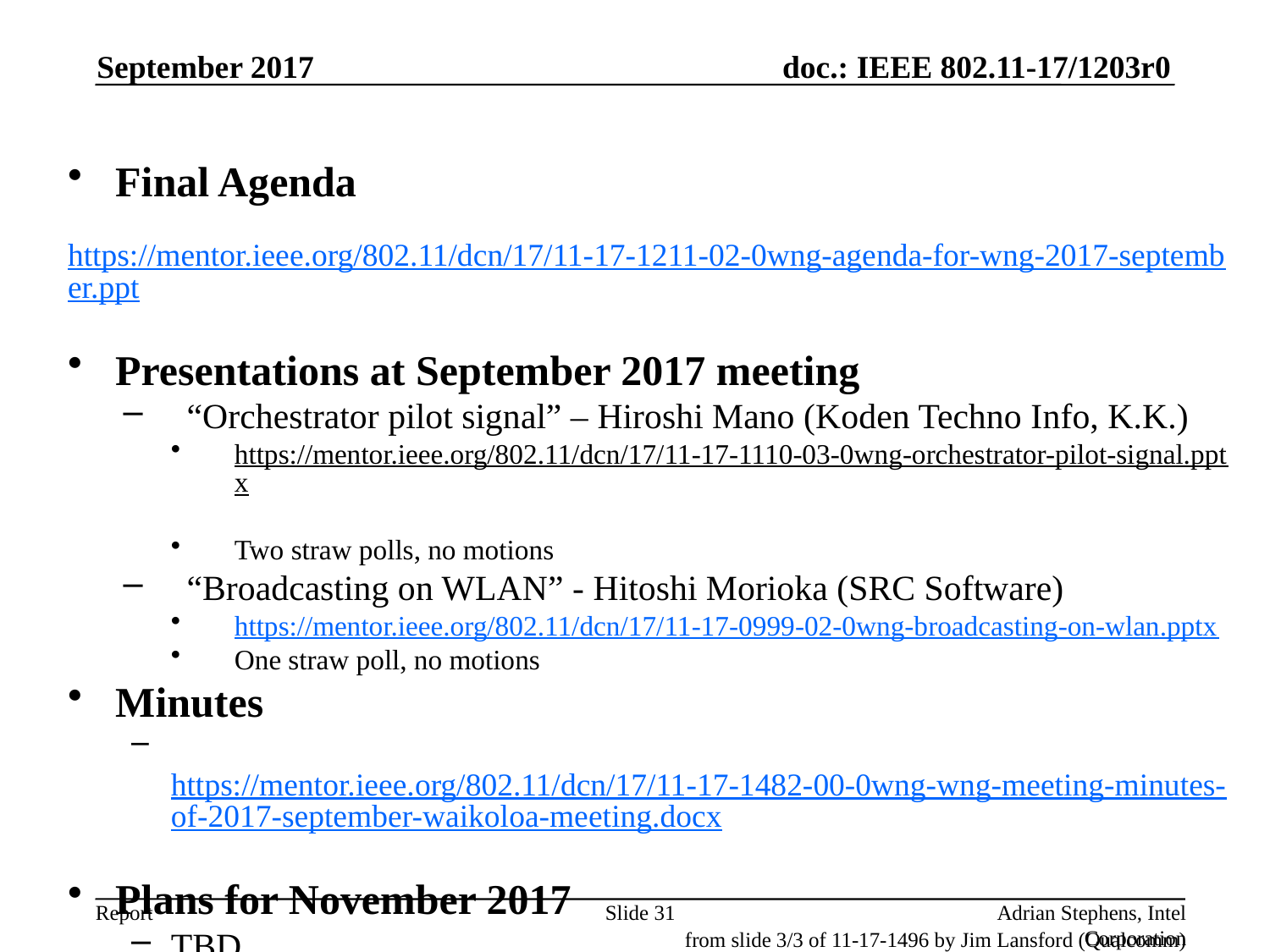

September 2017
Final Agenda
	https://mentor.ieee.org/802.11/dcn/17/11-17-1211-02-0wng-agenda-for-wng-2017-september.ppt
Presentations at September 2017 meeting
“Orchestrator pilot signal” – Hiroshi Mano (Koden Techno Info, K.K.)
https://mentor.ieee.org/802.11/dcn/17/11-17-1110-03-0wng-orchestrator-pilot-signal.pptx
Two straw polls, no motions
“Broadcasting on WLAN” - Hitoshi Morioka (SRC Software)
https://mentor.ieee.org/802.11/dcn/17/11-17-0999-02-0wng-broadcasting-on-wlan.pptx
One straw poll, no motions
Minutes
 https://mentor.ieee.org/802.11/dcn/17/11-17-1482-00-0wng-wng-meeting-minutes-of-2017-september-waikoloa-meeting.docx
Plans for November 2017
TBD
No motions, no conference calls

Slide 31
Adrian Stephens, Intel Corporation
from slide 3/3 of 11-17-1496 by Jim Lansford (Qualcomm)